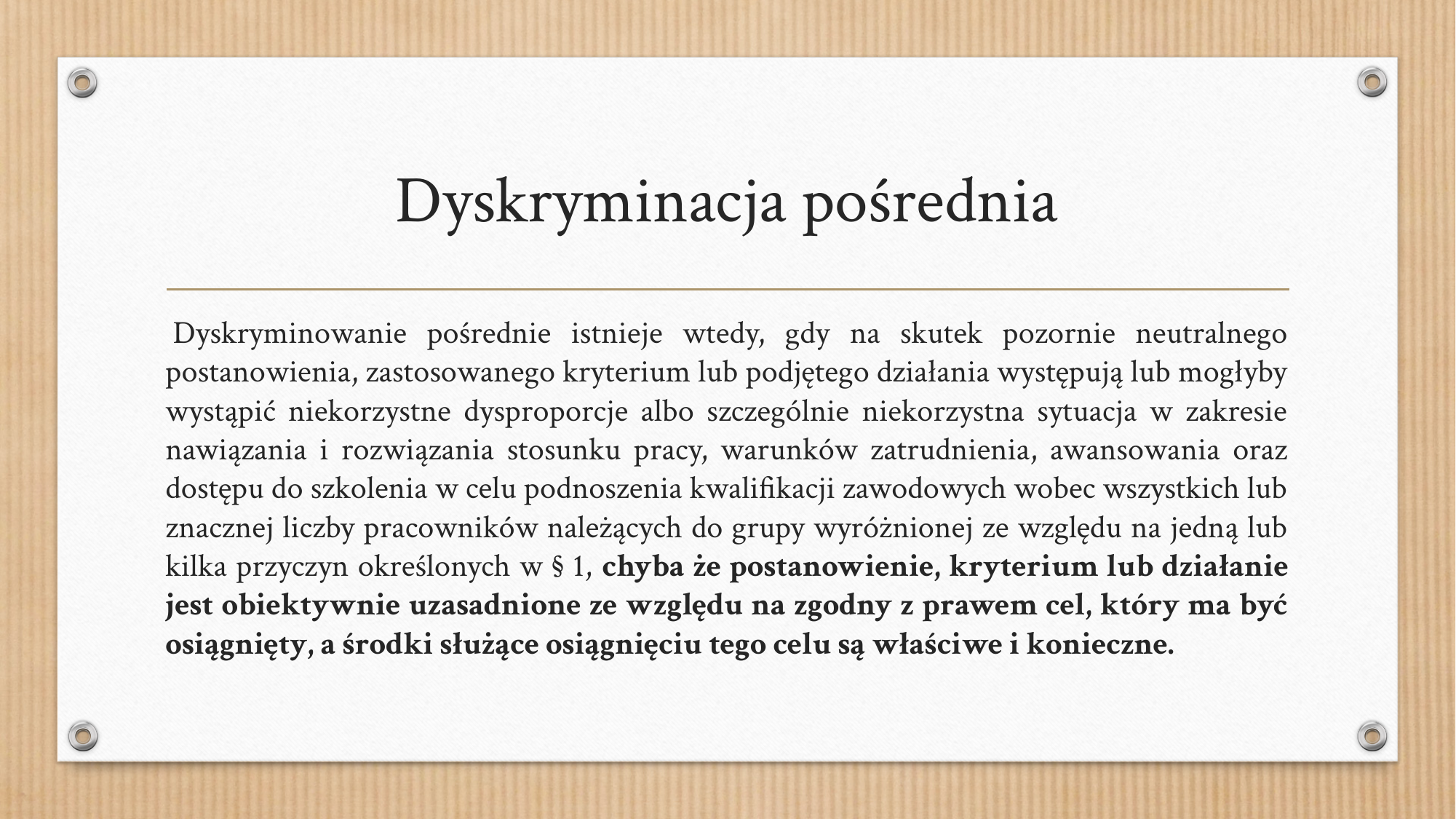

# Dyskryminacja pośrednia
 Dyskryminowanie pośrednie istnieje wtedy, gdy na skutek pozornie neutralnego postanowienia, zastosowanego kryterium lub podjętego działania występują lub mogłyby wystąpić niekorzystne dysproporcje albo szczególnie niekorzystna sytuacja w zakresie nawiązania i rozwiązania stosunku pracy, warunków zatrudnienia, awansowania oraz dostępu do szkolenia w celu podnoszenia kwalifikacji zawodowych wobec wszystkich lub znacznej liczby pracowników należących do grupy wyróżnionej ze względu na jedną lub kilka przyczyn określonych w § 1, chyba że postanowienie, kryterium lub działanie jest obiektywnie uzasadnione ze względu na zgodny z prawem cel, który ma być osiągnięty, a środki służące osiągnięciu tego celu są właściwe i konieczne.